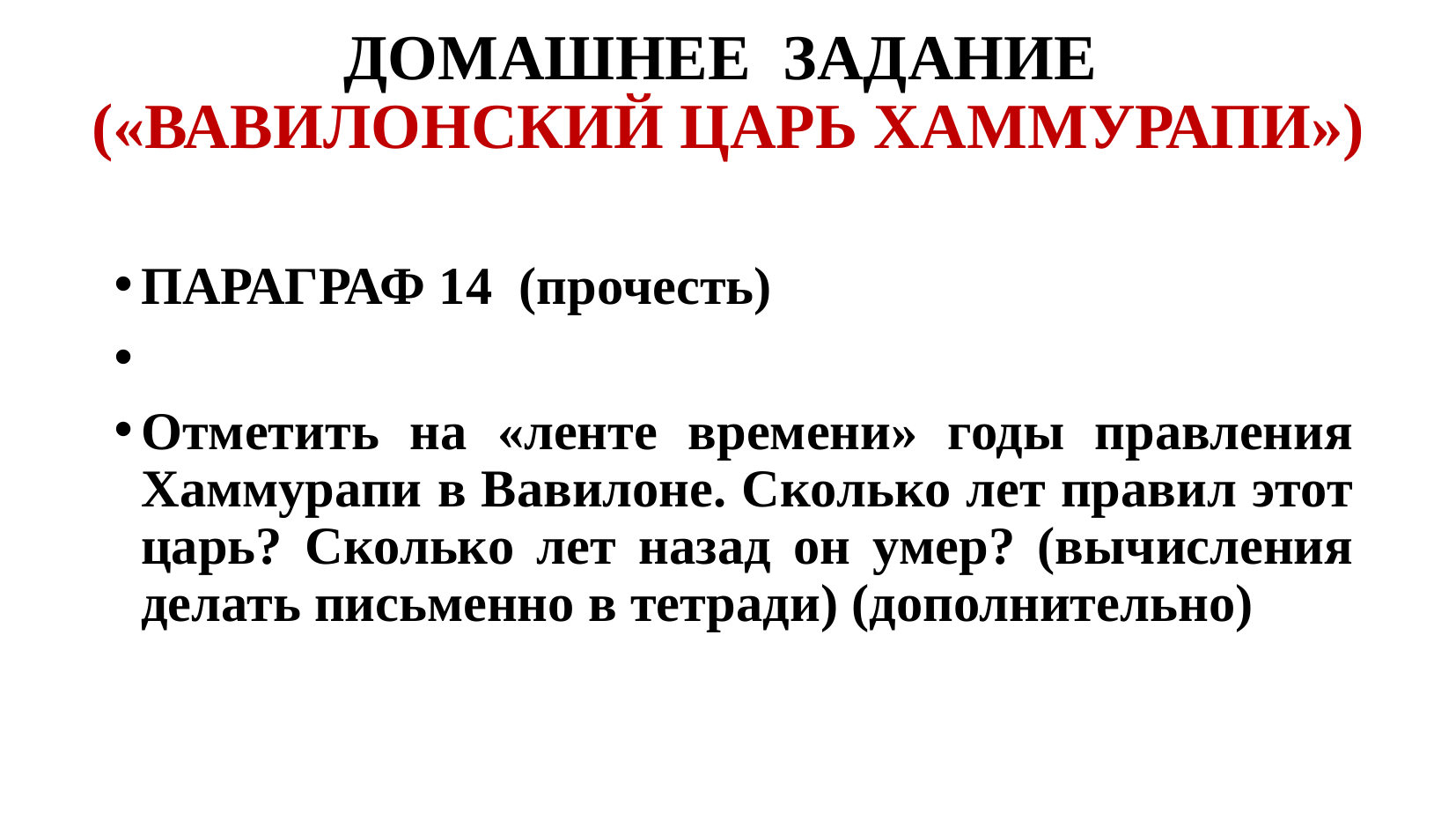

ДОМАШНЕЕ  ЗАДАНИЕ
(«ВАВИЛОНСКИЙ ЦАРЬ ХАММУРАПИ»)
ПАРАГРАФ 14  (прочесть)

Отметить на «ленте времени» годы правления Хаммурапи в Вавилоне. Сколько лет правил этот царь? Сколько лет назад он умер? (вычисления делать письменно в тетради) (дополнительно)